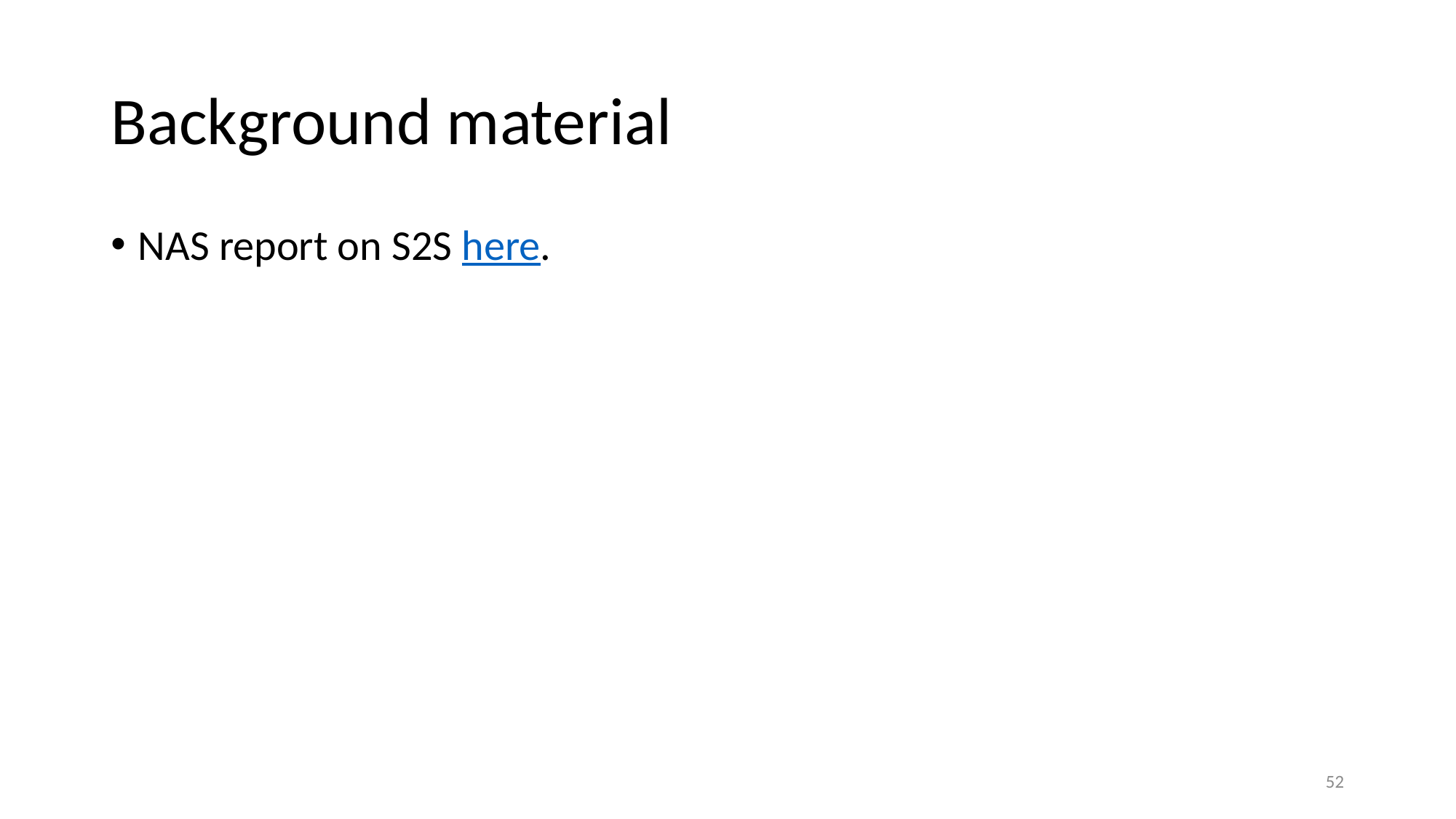

# Background material
NAS report on S2S here.
52